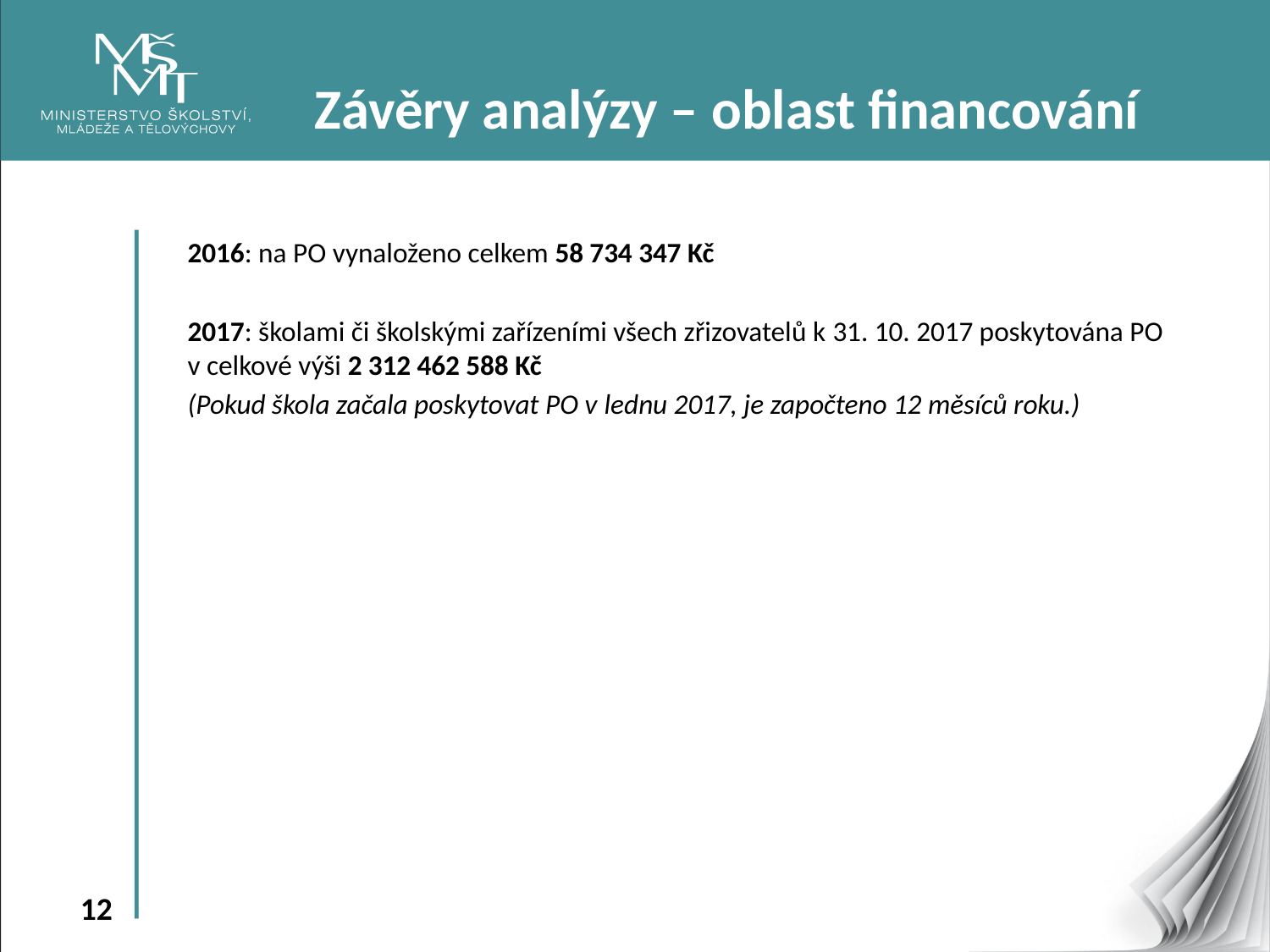

Závěry analýzy – oblast financování

2016: na PO vynaloženo celkem 58 734 347 Kč

2017: školami či školskými zařízeními všech zřizovatelů k 31. 10. 2017 poskytována PO v celkové výši 2 312 462 588 Kč
(Pokud škola začala poskytovat PO v lednu 2017, je započteno 12 měsíců roku.)